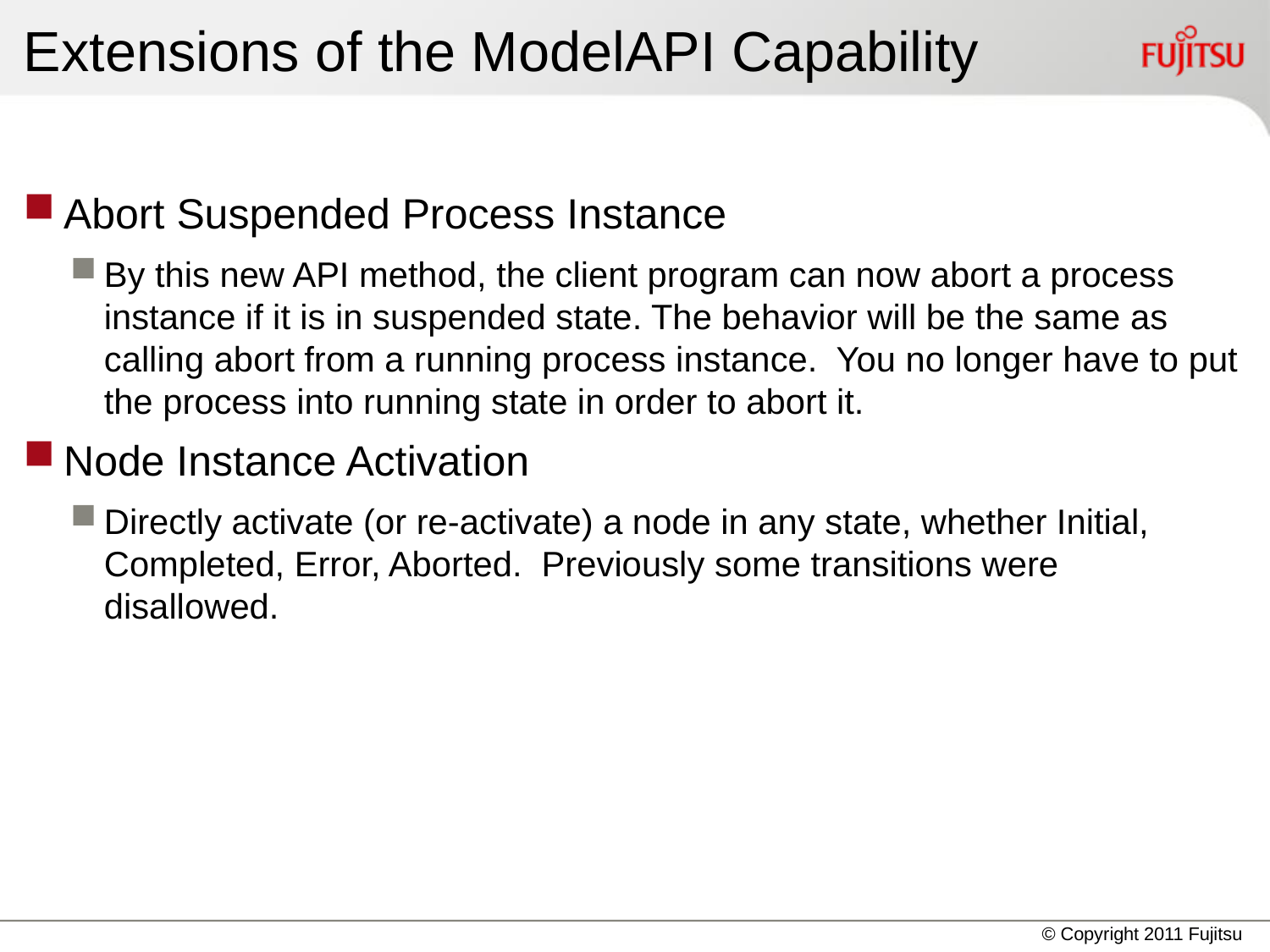

# Extensions of the ModelAPI Capability

Abort Suspended Process Instance
By this new API method, the client program can now abort a process instance if it is in suspended state. The behavior will be the same as calling abort from a running process instance.  You no longer have to put the process into running state in order to abort it.
Node Instance Activation
Directly activate (or re-activate) a node in any state, whether Initial, Completed, Error, Aborted.  Previously some transitions were disallowed.